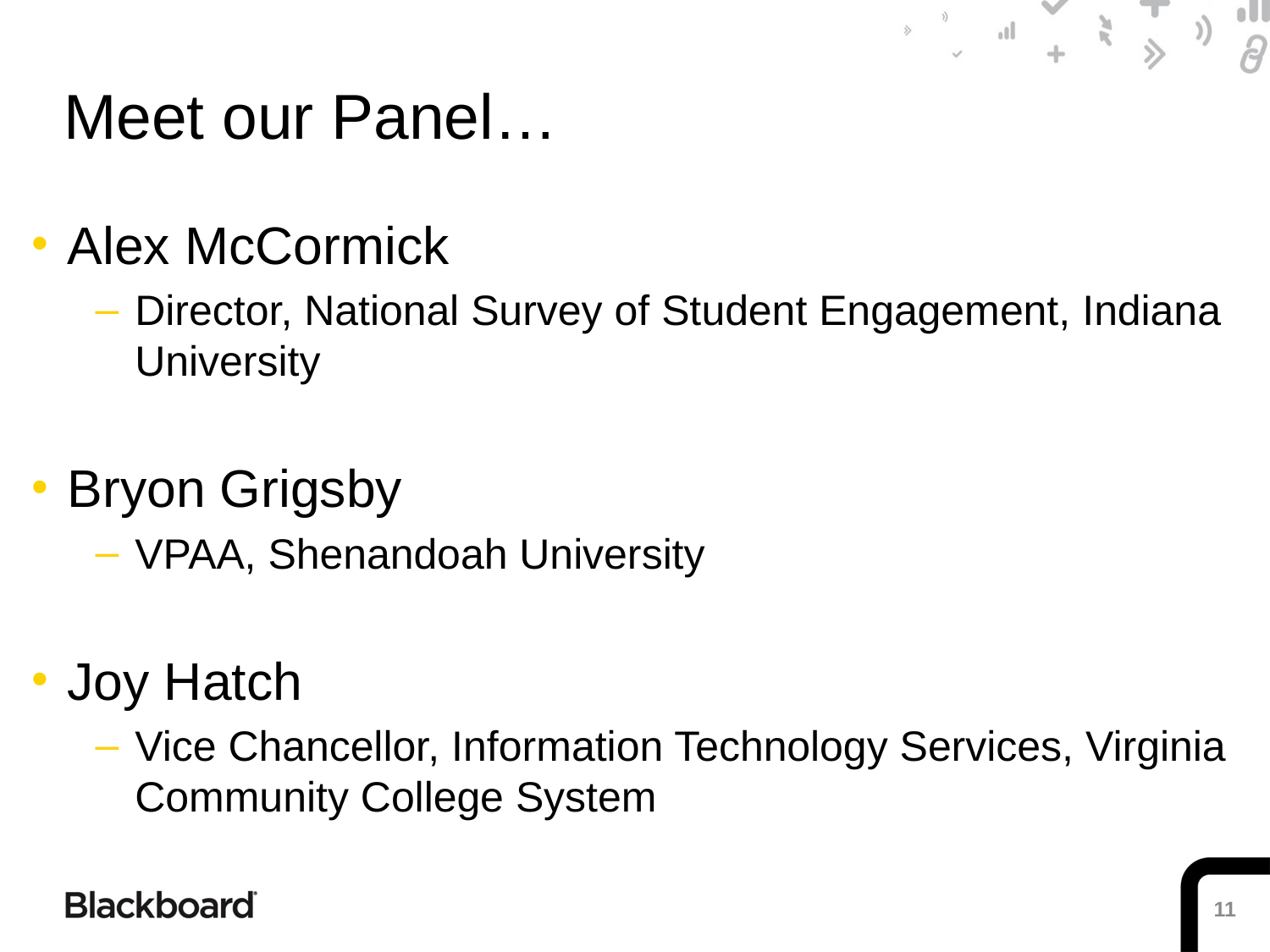

# Meet our Panel…
Alex McCormick
Director, National Survey of Student Engagement, Indiana University

Bryon Grigsby
VPAA, Shenandoah University

Joy Hatch
Vice Chancellor, Information Technology Services, Virginia Community College System